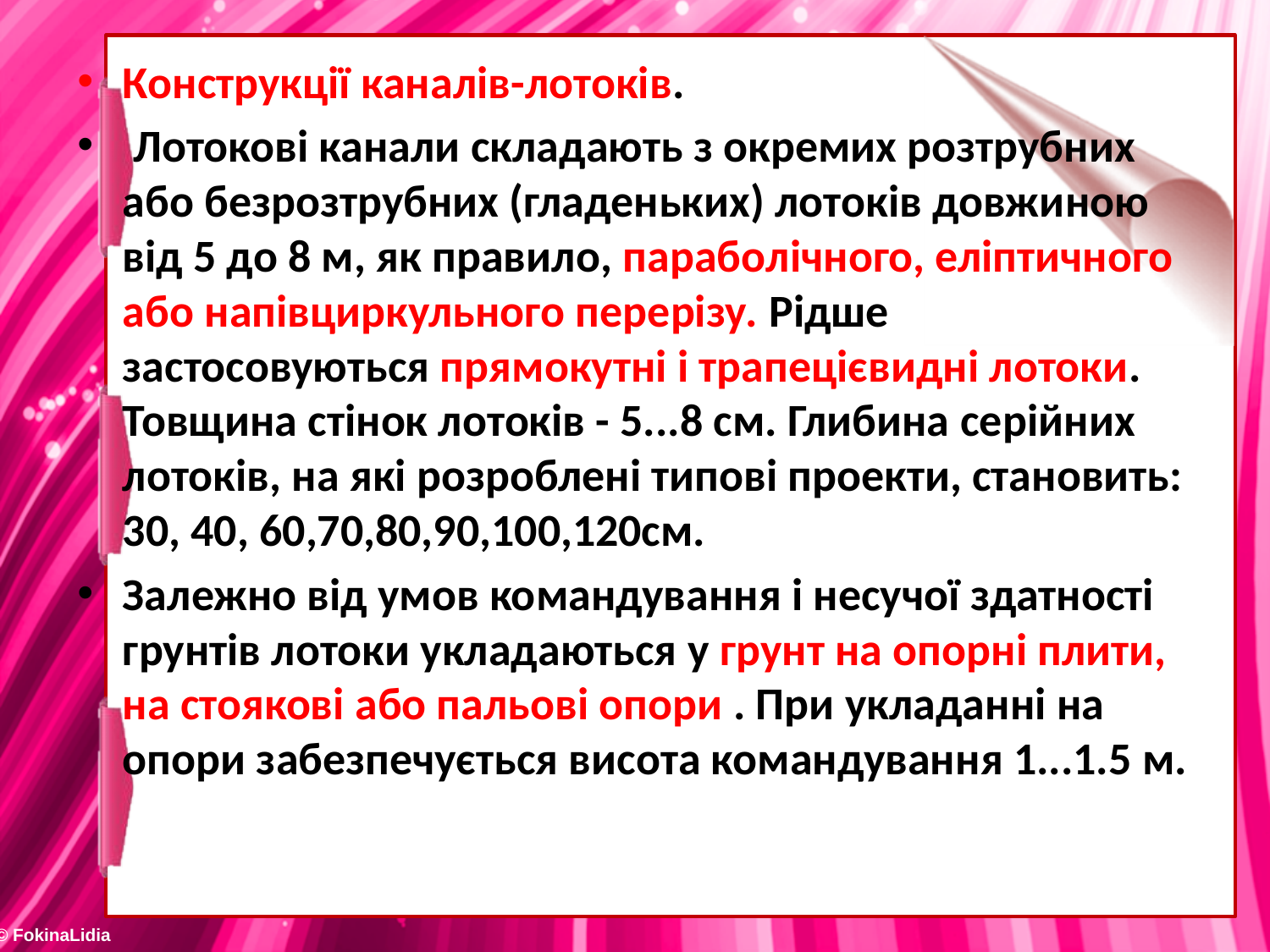

Конструкції каналів-лотоків.
 Лотокові канали складають з ок­ремих розтрубних або безрозтрубних (гладеньких) лотоків довжи­ною від 5 до 8 м, як правило, параболічного, еліптичного або напівциркульного перерізу. Рідше застосовуються прямокутні і трапецієвидні лотоки. Товщина стінок лотоків - 5...8 см. Глибина се­рійних лотоків, на які розроблені типові проекти, становить: 30, 40, 60,70,80,90,100,120см.
Залежно від умов командування і несучої здатності грунтів лотоки укладаються у грунт на опорні плити, на стоякові або пальові опори . При укладанні на опори забезпечується висота командування 1...1.5 м.